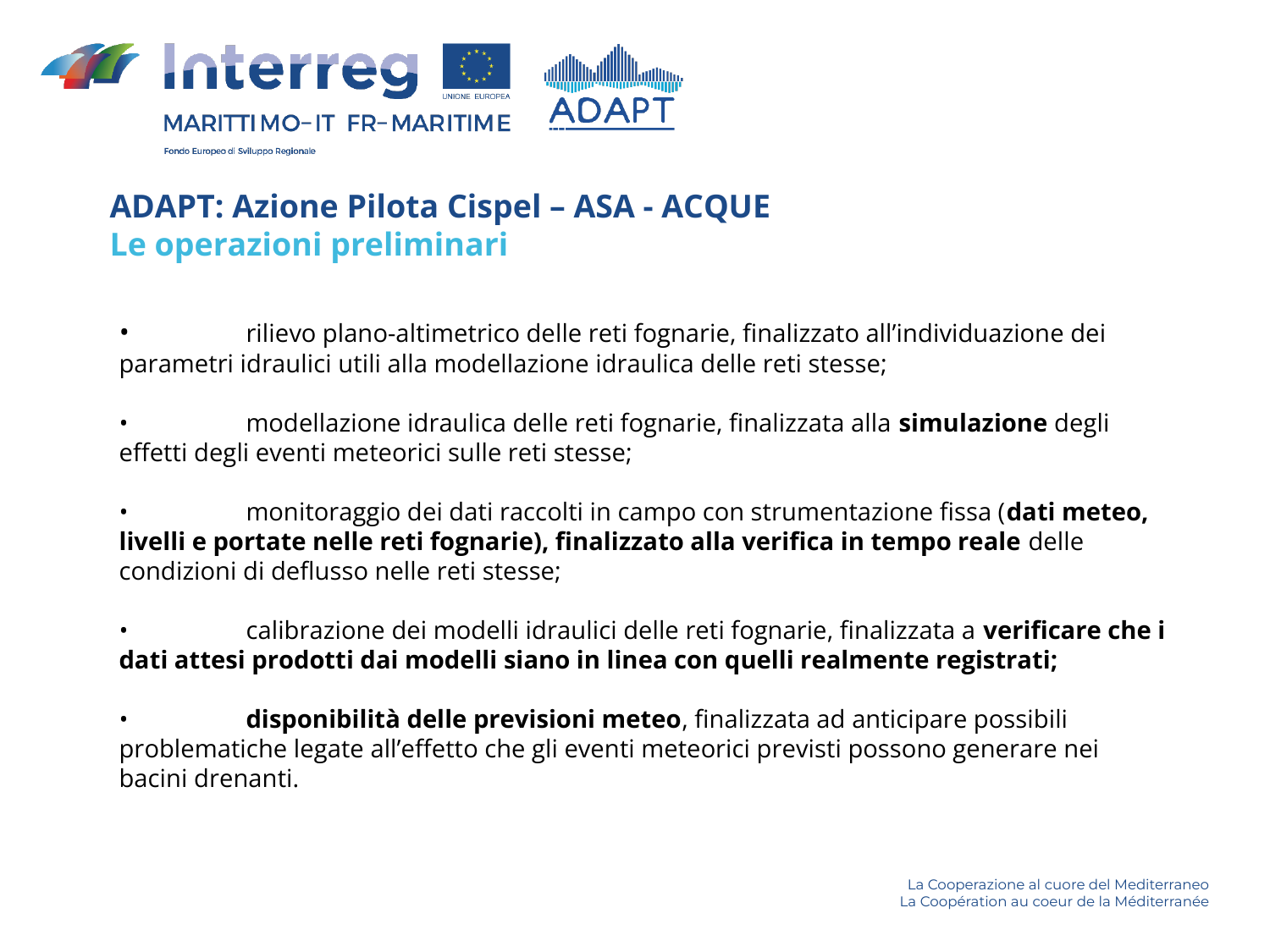

ADAPT: Azione Pilota Cispel – ASA - ACQUE
Le operazioni preliminari

•	rilievo plano-altimetrico delle reti fognarie, finalizzato all’individuazione dei parametri idraulici utili alla modellazione idraulica delle reti stesse;

•	modellazione idraulica delle reti fognarie, finalizzata alla simulazione degli effetti degli eventi meteorici sulle reti stesse;

•	monitoraggio dei dati raccolti in campo con strumentazione fissa (dati meteo, livelli e portate nelle reti fognarie), finalizzato alla verifica in tempo reale delle condizioni di deflusso nelle reti stesse;

•	calibrazione dei modelli idraulici delle reti fognarie, finalizzata a verificare che i dati attesi prodotti dai modelli siano in linea con quelli realmente registrati;

•	disponibilità delle previsioni meteo, finalizzata ad anticipare possibili problematiche legate all’effetto che gli eventi meteorici previsti possono generare nei bacini drenanti.